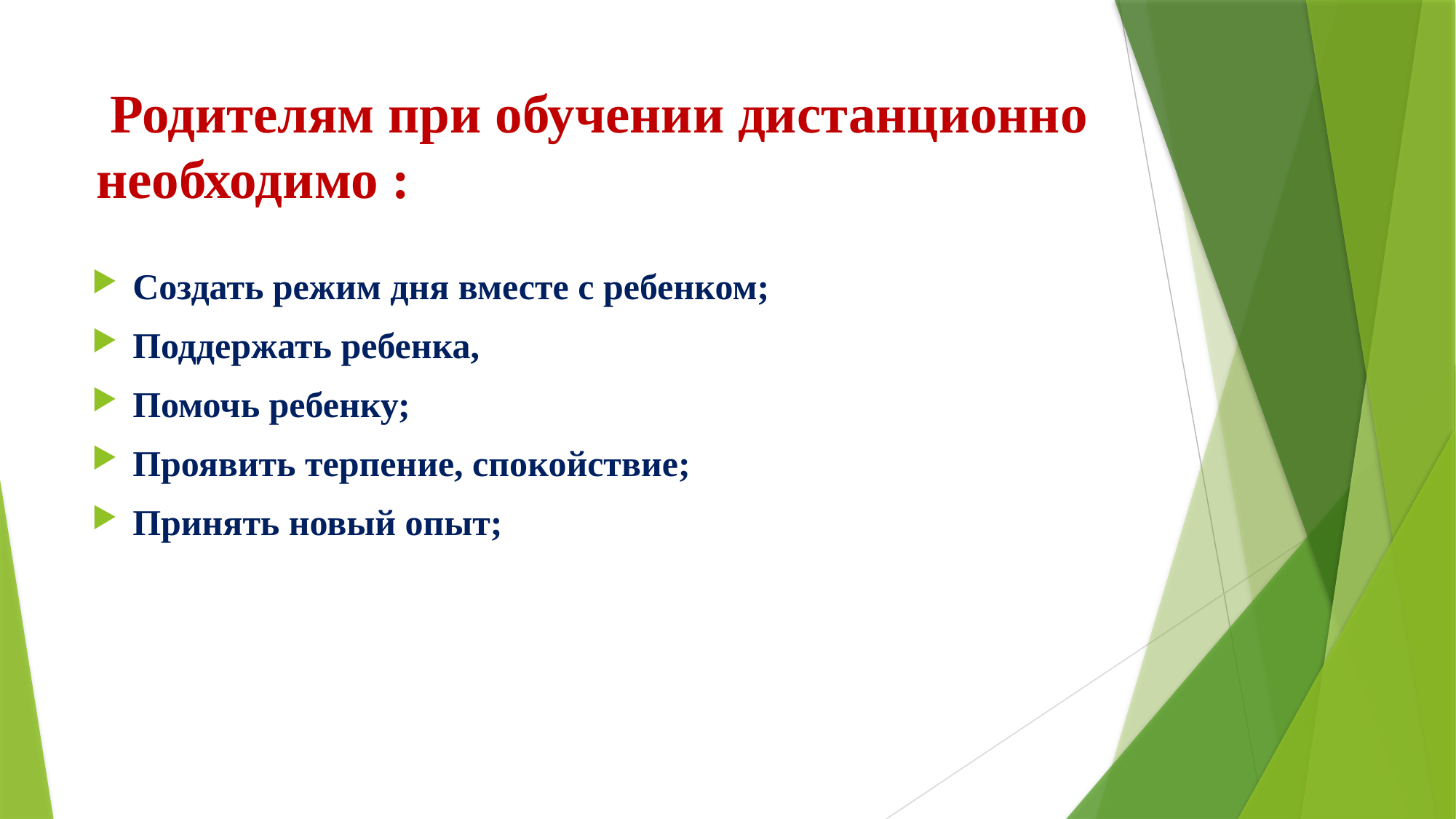

# Родителям при обучении дистанционно   необходимо :
Создать режим дня вместе с ребенком;
Поддержать ребенка,
Помочь ребенку;
Проявить терпение, спокойствие;
Принять новый опыт;